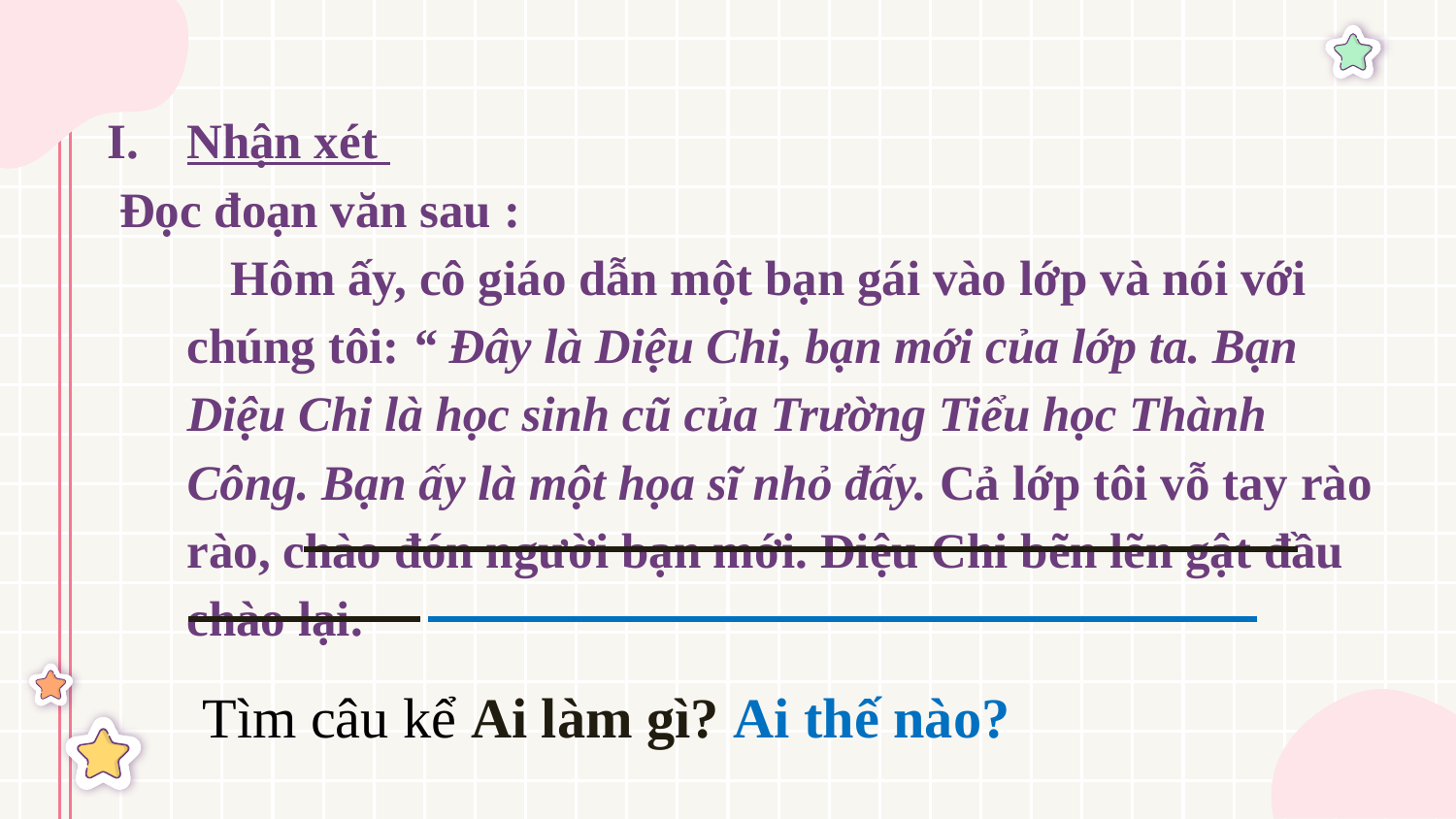

Nhận xét
 Đọc đoạn văn sau :
          Hôm ấy, cô giáo dẫn một bạn gái vào lớp và nói với chúng tôi: “ Đây là Diệu Chi, bạn mới của lớp ta. Bạn Diệu Chi là học sinh cũ của Trường Tiểu học Thành Công. Bạn ấy là một họa sĩ nhỏ đấy. Cả lớp tôi vỗ tay rào rào, chào đón người bạn mới. Diệu Chi bẽn lẽn gật đầu chào lại.

Tìm câu kể Ai làm gì? Ai thế nào?